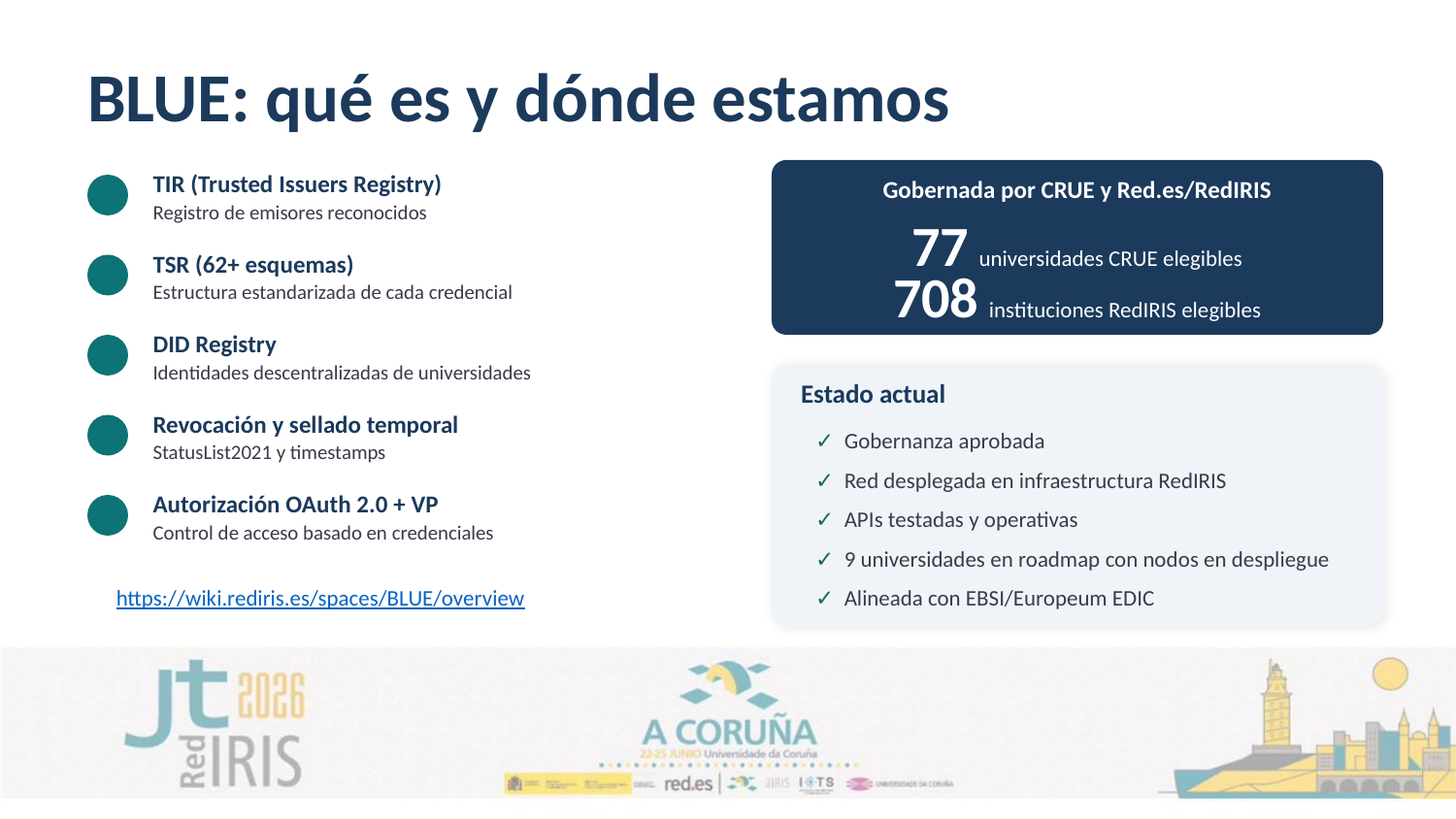

BLUE: qué es y dónde estamos

TIR (Trusted Issuers Registry)
Gobernada por CRUE y Red.es/RedIRIS

Registro de emisores reconocidos
77  universidades CRUE elegibles
TSR (62+ esquemas)

708  instituciones RedIRIS elegibles
Estructura estandarizada de cada credencial
DID Registry

Identidades descentralizadas de universidades

Estado actual
Revocación y sellado temporal

✓  Gobernanza aprobada
StatusList2021 y timestamps
✓  Red desplegada en infraestructura RedIRIS
Autorización OAuth 2.0 + VP

✓  APIs testadas y operativas
Control de acceso basado en credenciales
✓  9 universidades en roadmap con nodos en despliegue
https://wiki.rediris.es/spaces/BLUE/overview
✓  Alineada con EBSI/Europeum EDIC